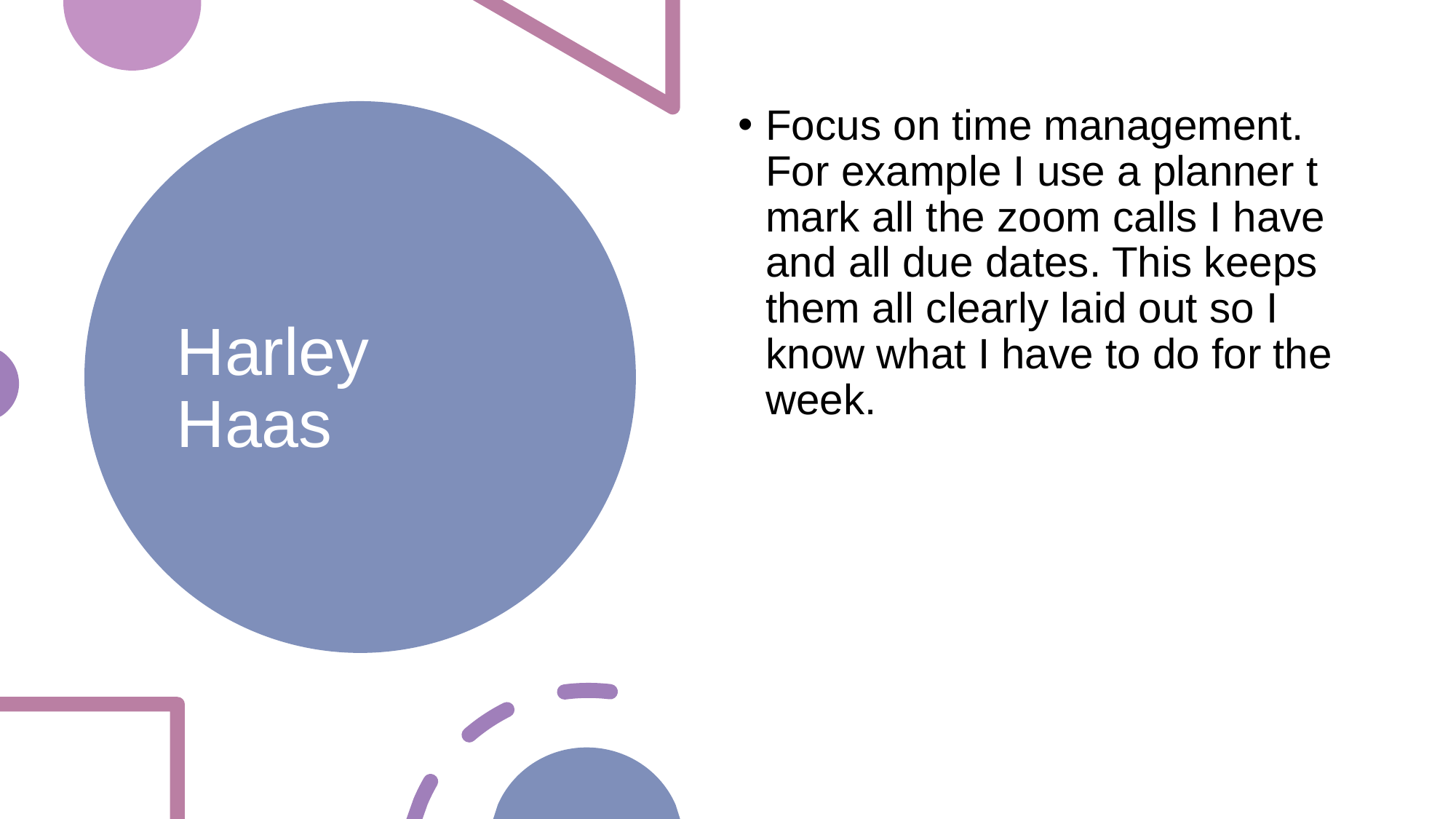

Focus on time management. For example I use a planner t mark all the zoom calls I have and all due dates. This keeps them all clearly laid out so I know what I have to do for the week.

# Harley Haas